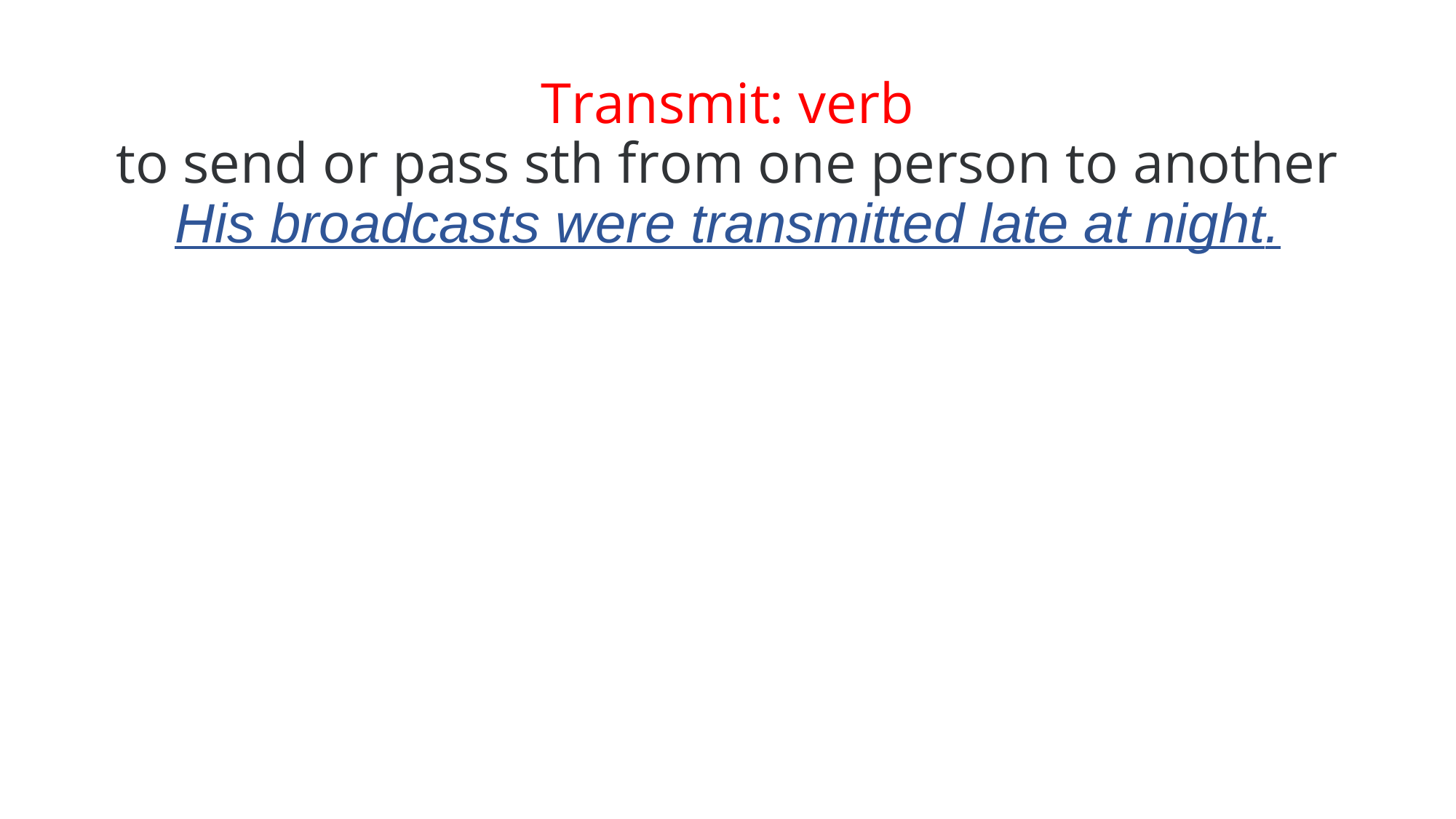

# Transmit: verb to send or pass sth from one person to another His broadcasts were transmitted late at night.